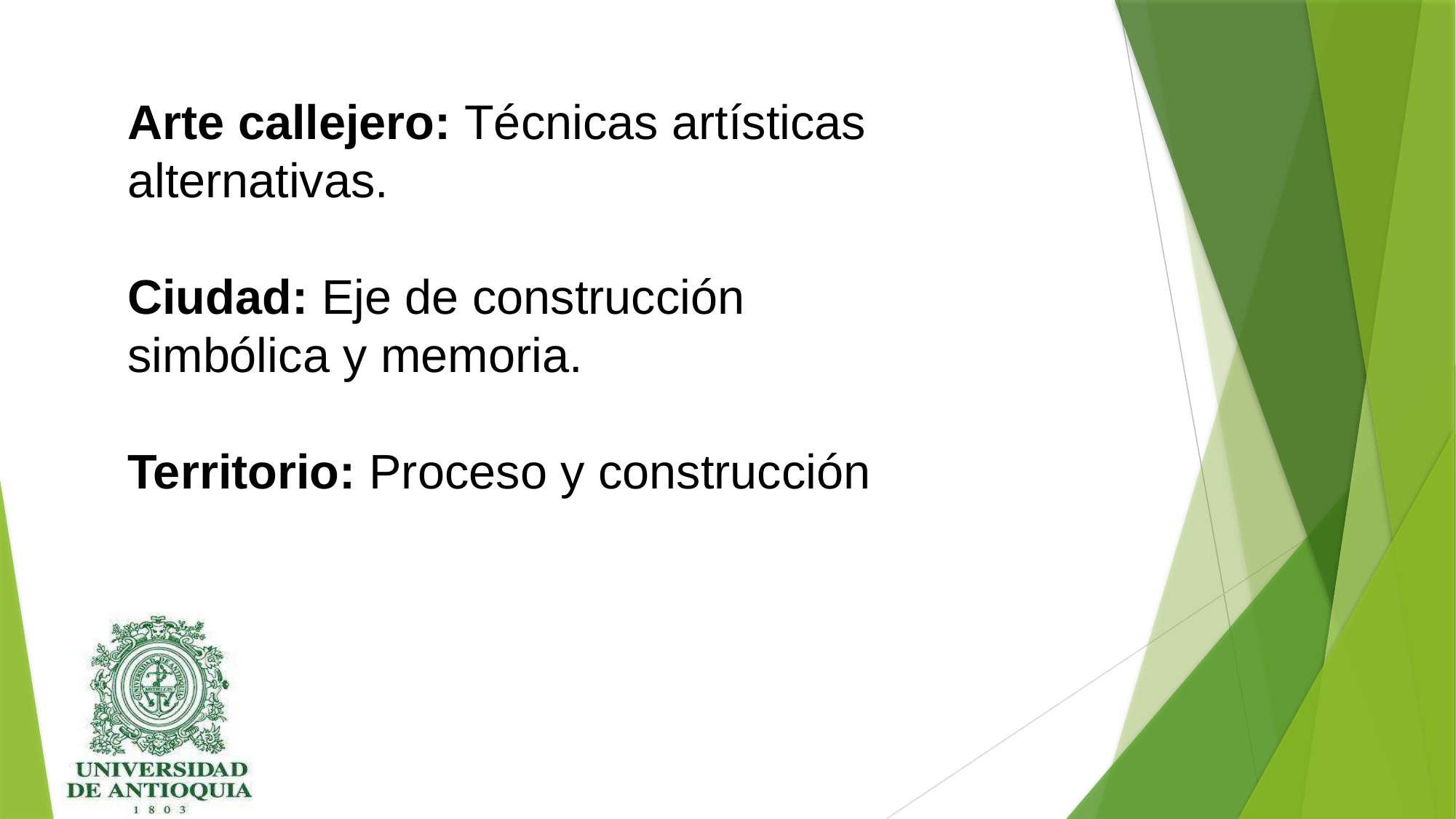

Arte callejero: Técnicas artísticas alternativas.

Ciudad: Eje de construcción simbólica y memoria.

Territorio: Proceso y construcción